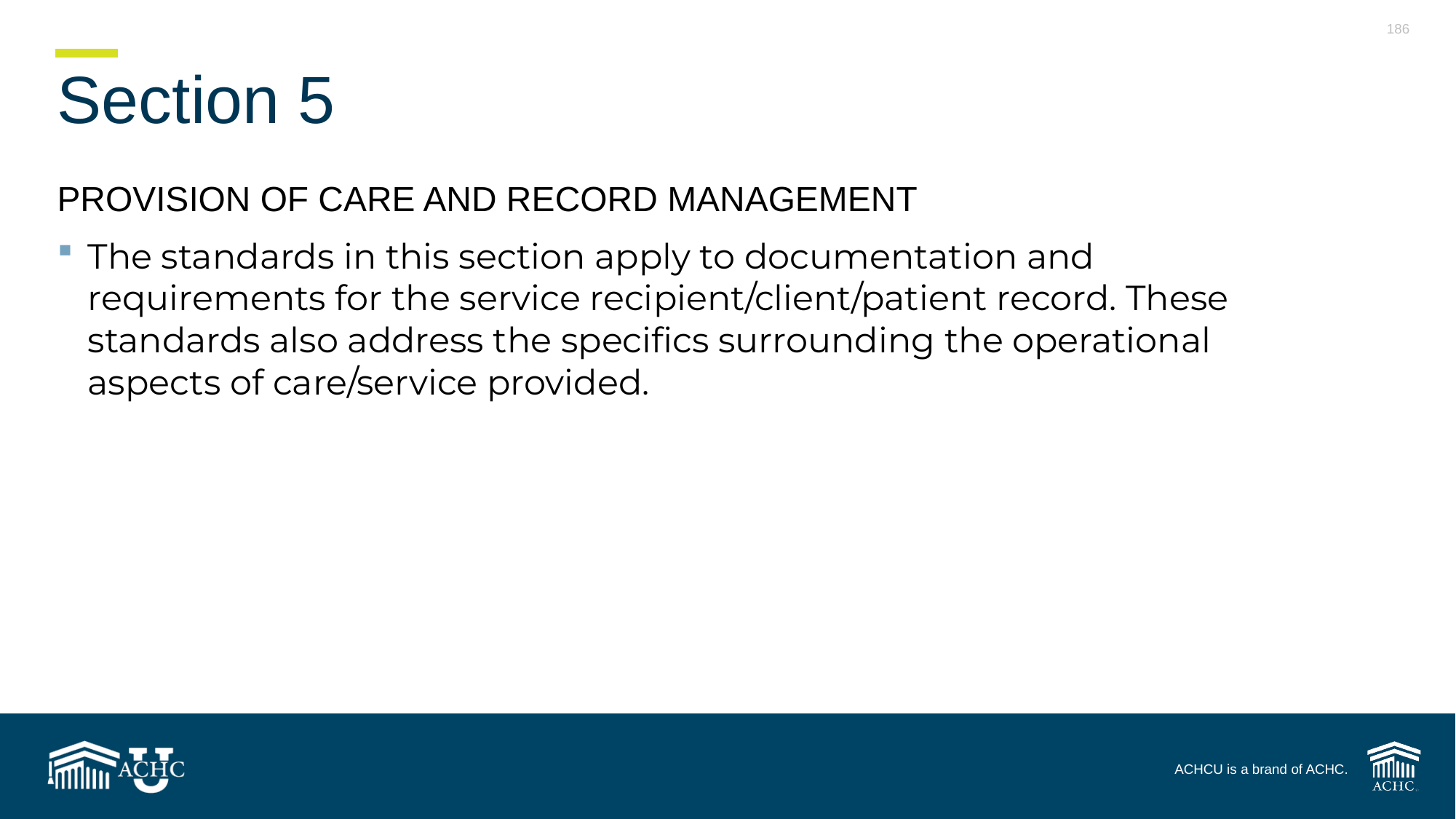

# Section 5
PROVISION OF CARE AND RECORD MANAGEMENT
The standards in this section apply to documentation and requirements for the service recipient/client/patient record. These standards also address the specifics surrounding the operational aspects of care/service provided.